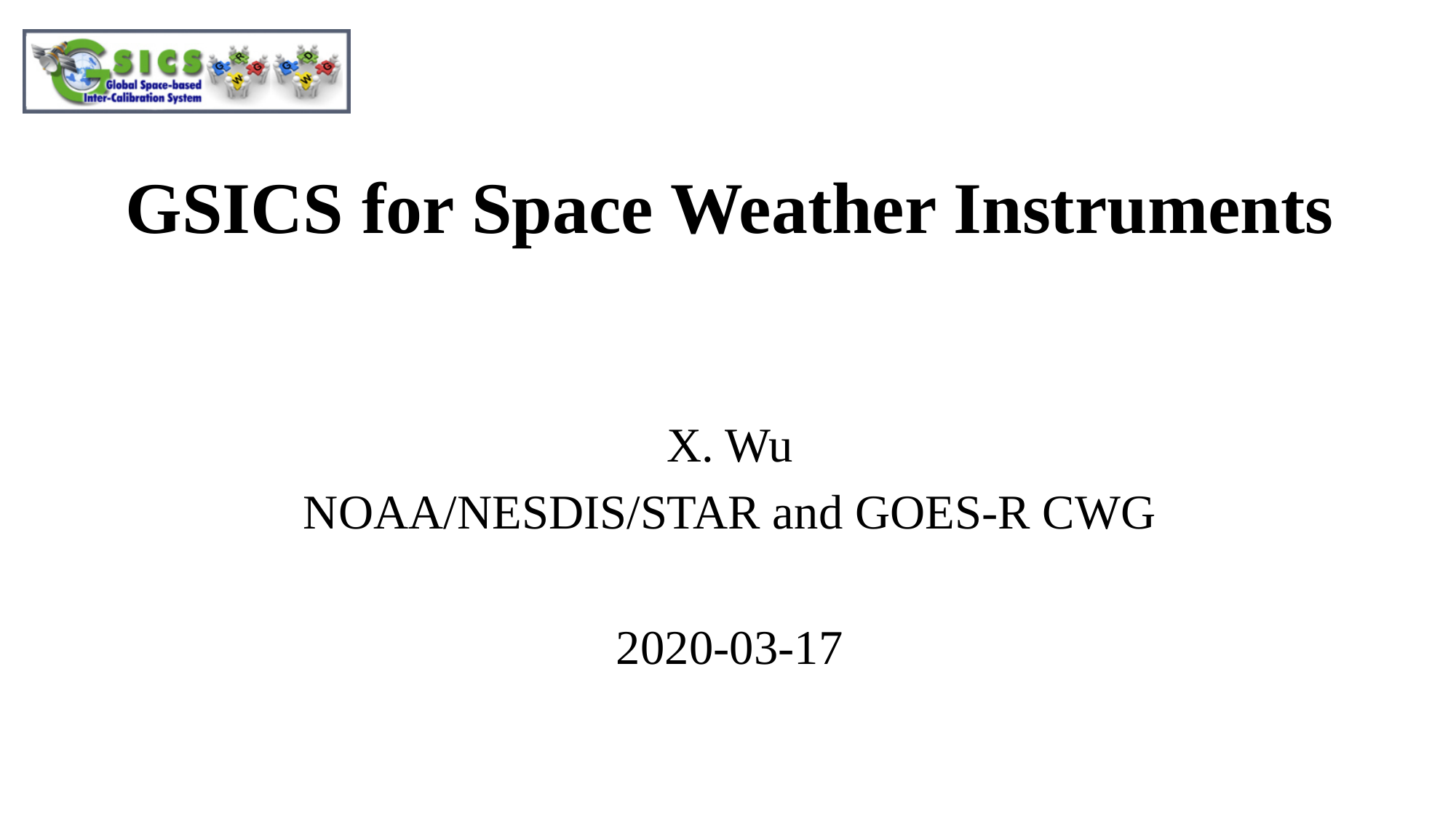

# GSICS for Space Weather Instruments
X. Wu
NOAA/NESDIS/STAR and GOES-R CWG

2020-03-17
Photo courtesy GOES-R Program